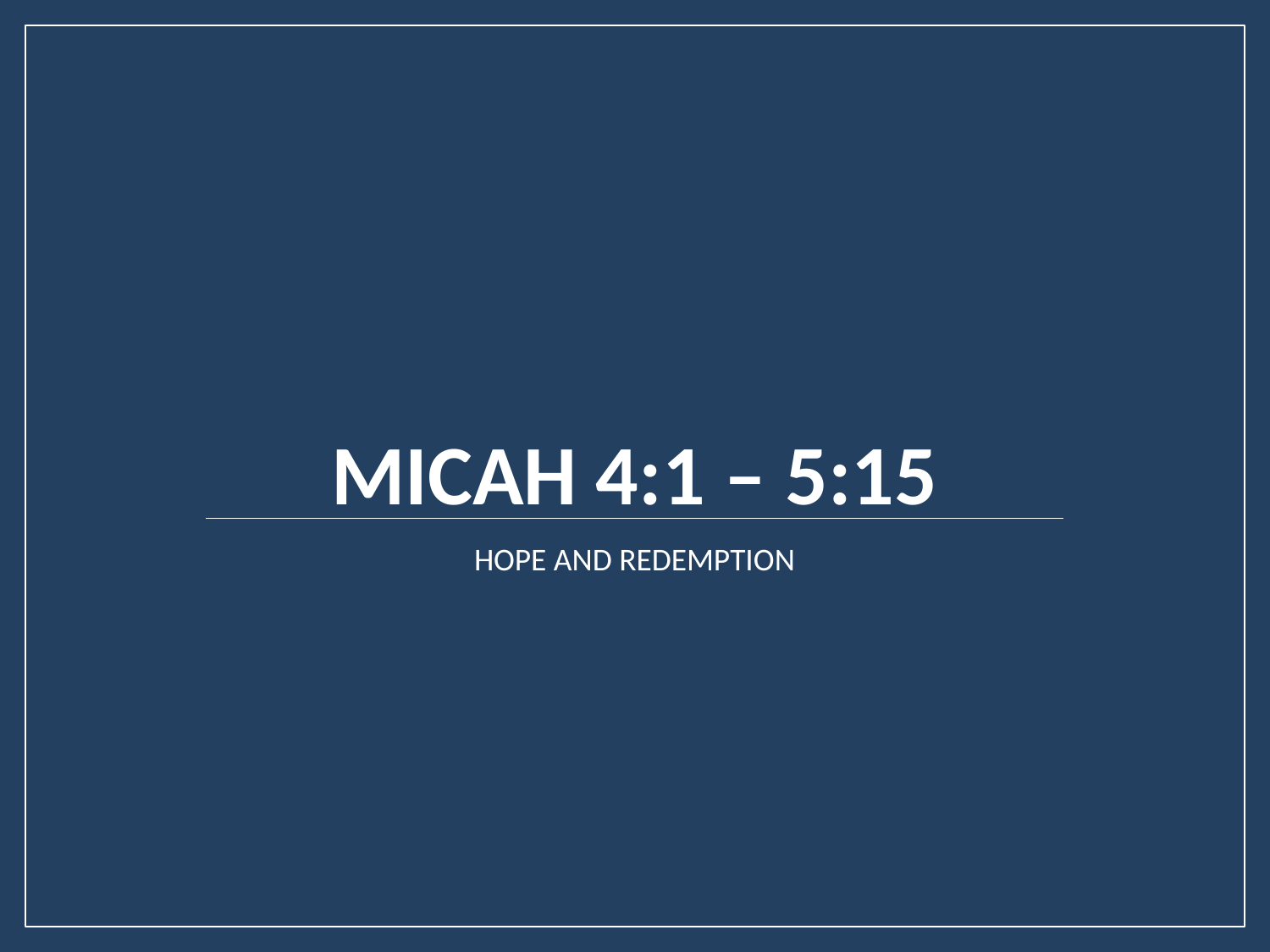

# Micah 4:1 – 5:15
HOPE AND REDEMPTION